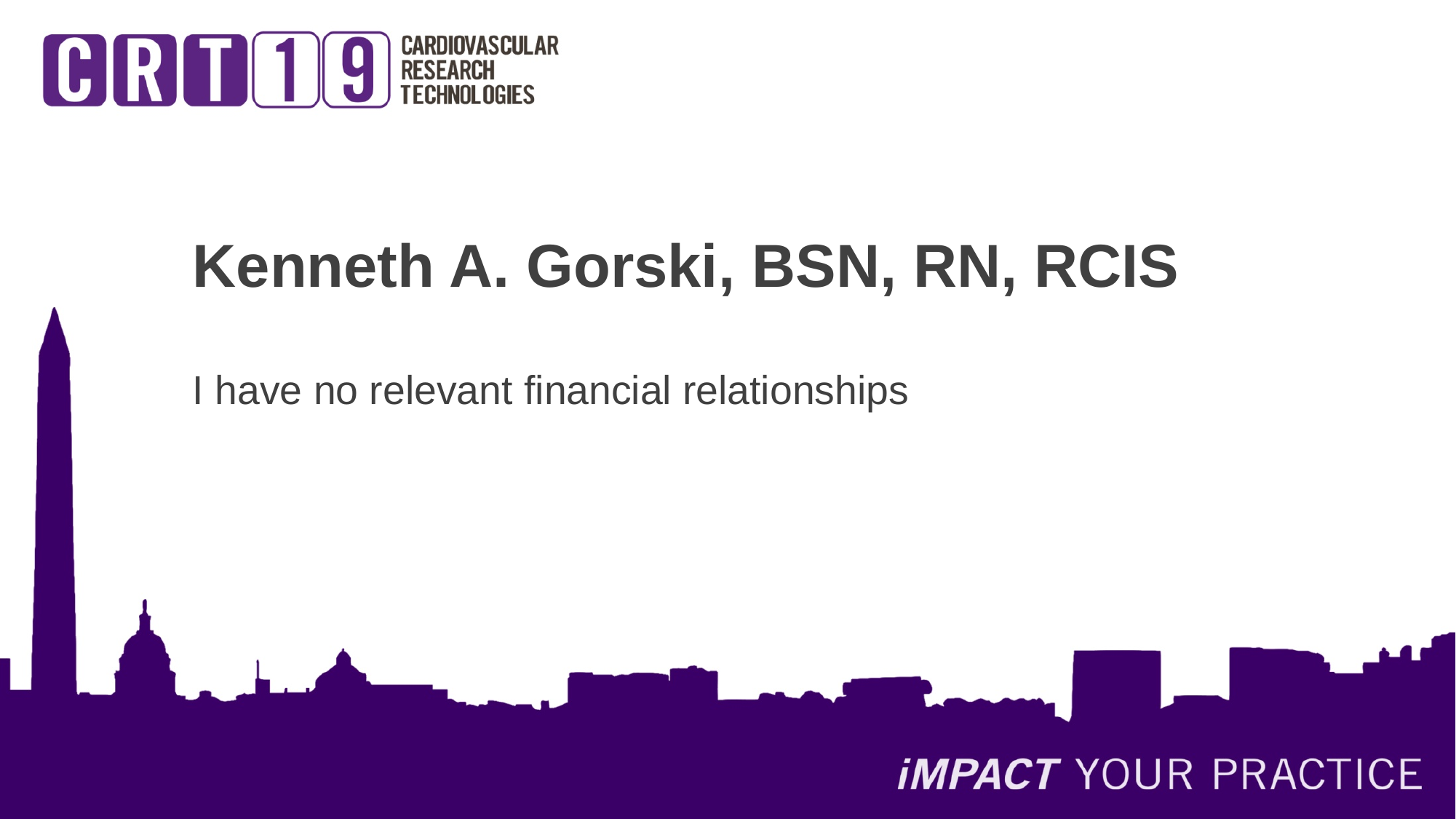

Kenneth A. Gorski, BSN, RN, RCIS

I have no relevant financial relationships